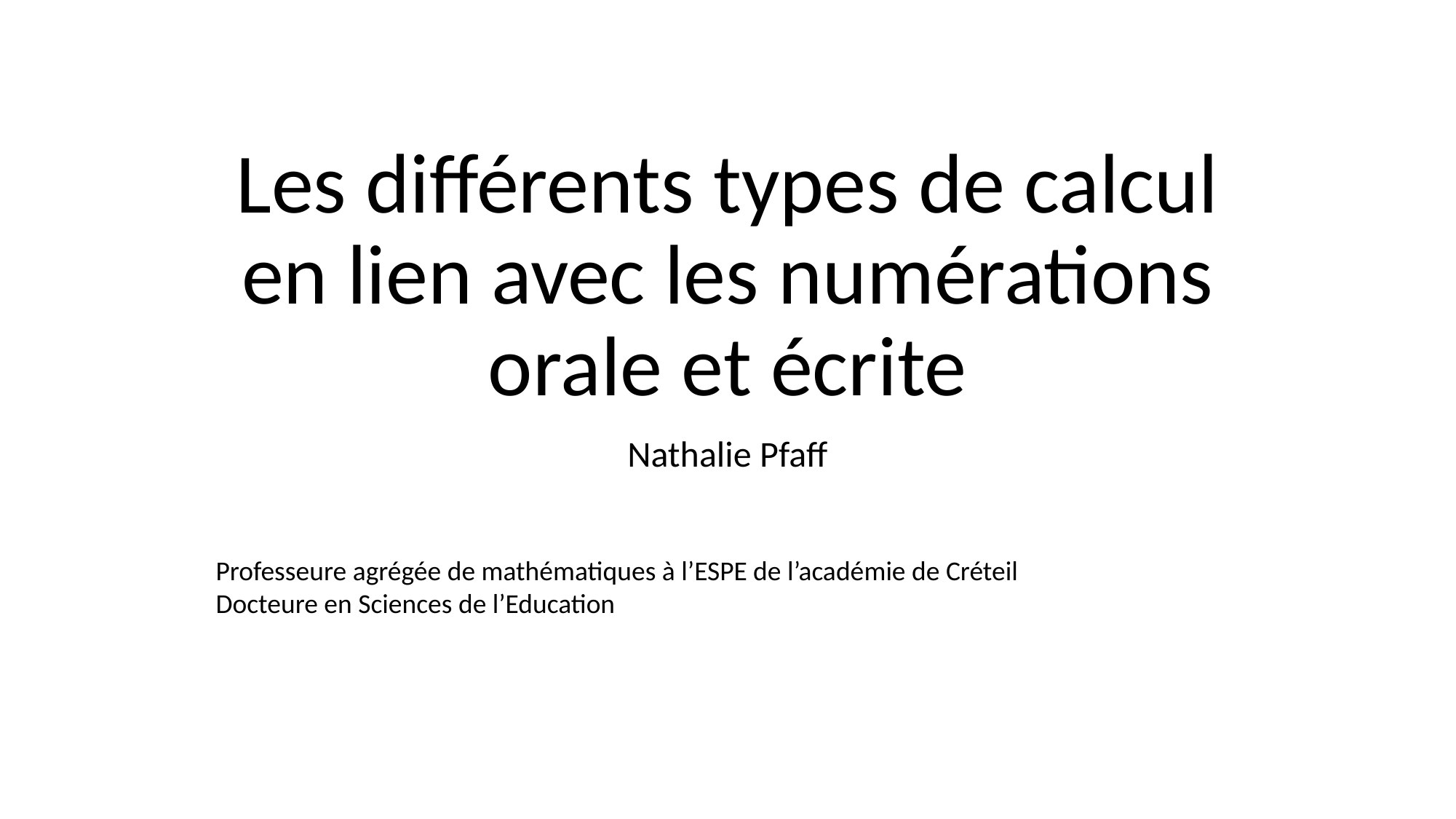

# Les différents types de calcul en lien avec les numérations orale et écrite
Nathalie Pfaff
Professeure agrégée de mathématiques à l’ESPE de l’académie de Créteil
Docteure en Sciences de l’Education